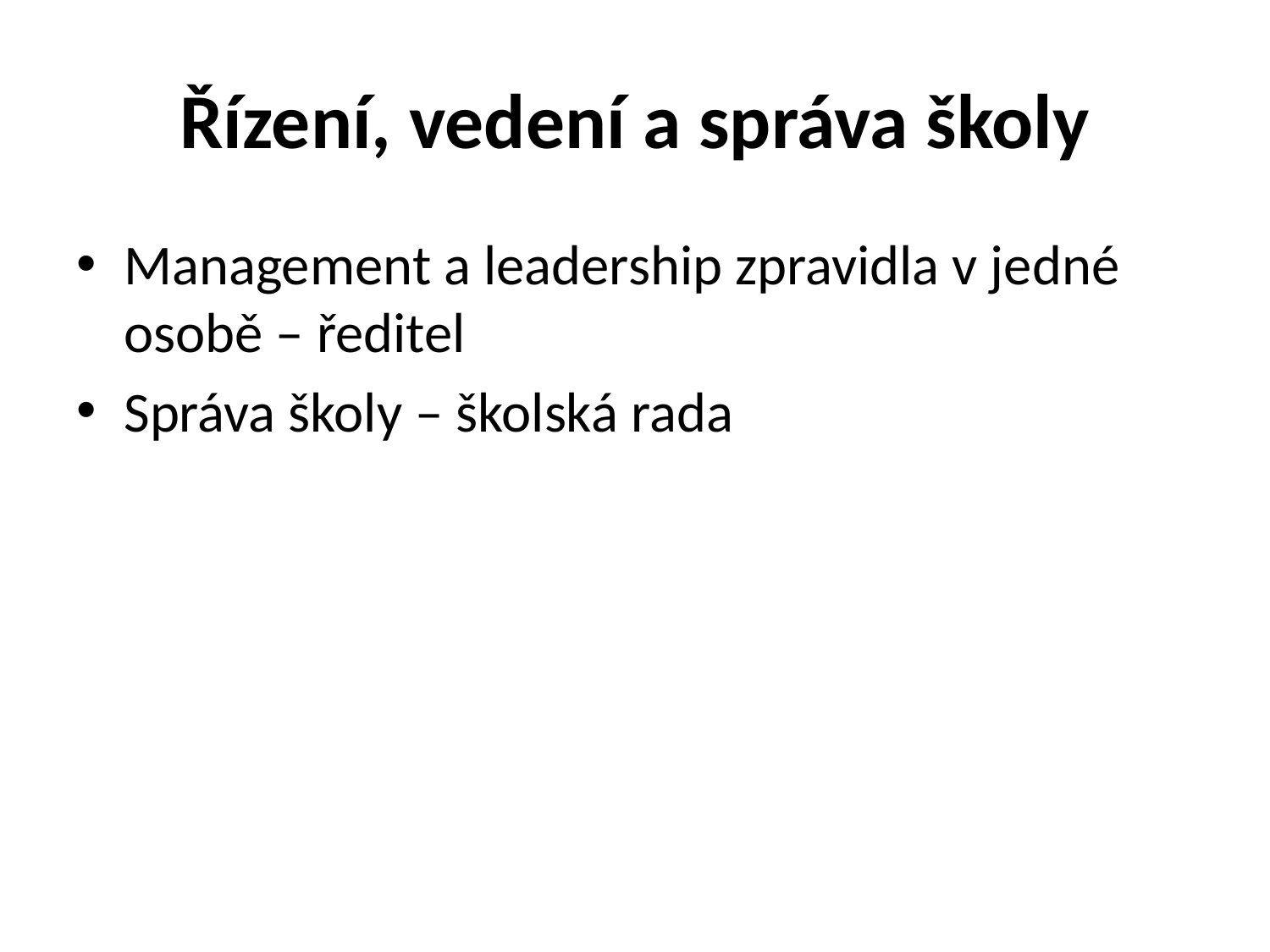

# Řízení, vedení a správa školy
Management a leadership zpravidla v jedné osobě – ředitel
Správa školy – školská rada